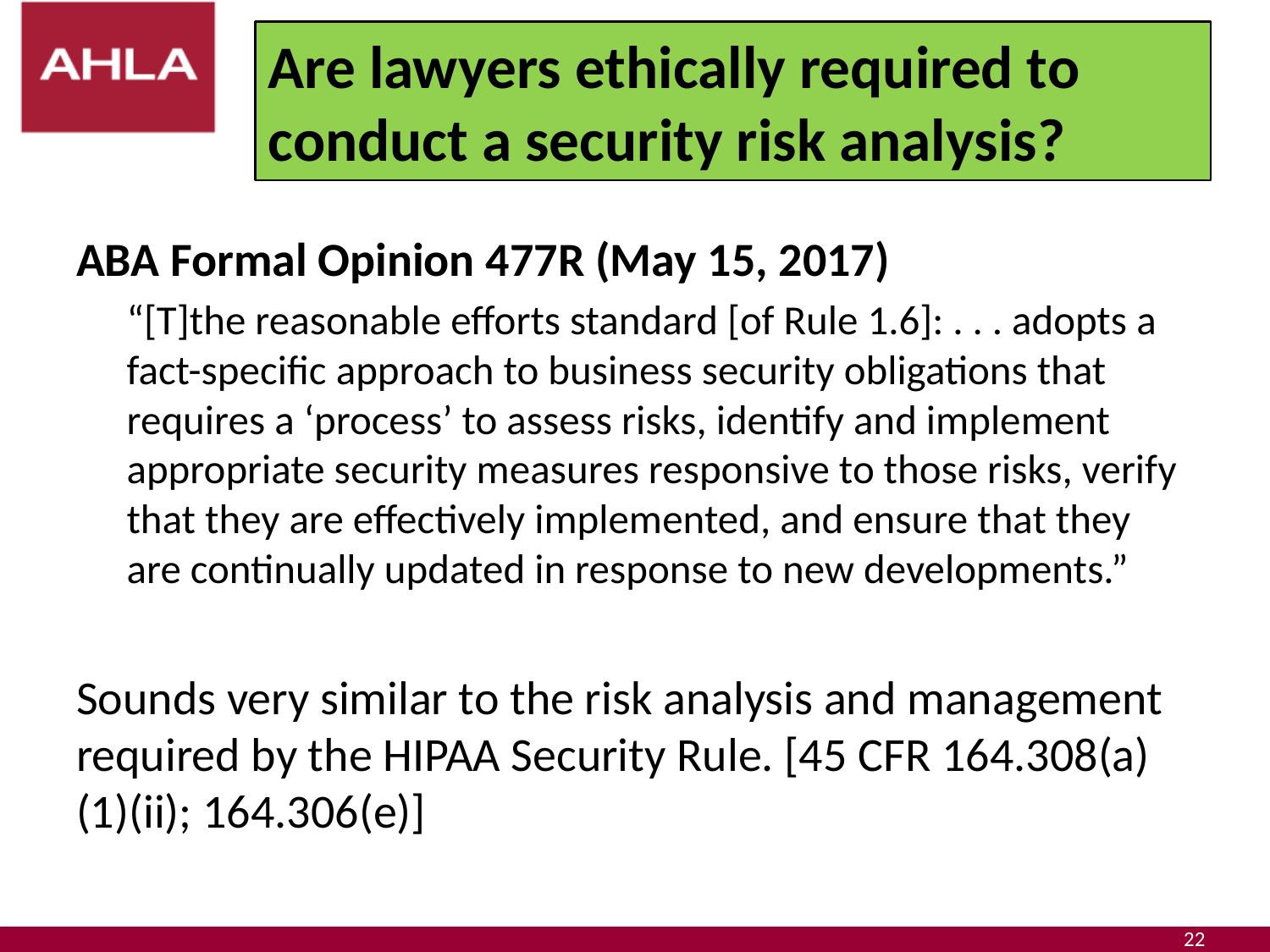

# Are lawyers ethically required to conduct a security risk analysis?
ABA Formal Opinion 477R (May 15, 2017)
“[T]the reasonable efforts standard [of Rule 1.6]: . . . adopts a fact-specific approach to business security obligations that requires a ‘process’ to assess risks, identify and implement appropriate security measures responsive to those risks, verify that they are effectively implemented, and ensure that they are continually updated in response to new developments.”

Sounds very similar to the risk analysis and management required by the HIPAA Security Rule. [45 CFR 164.308(a)(1)(ii); 164.306(e)]
22